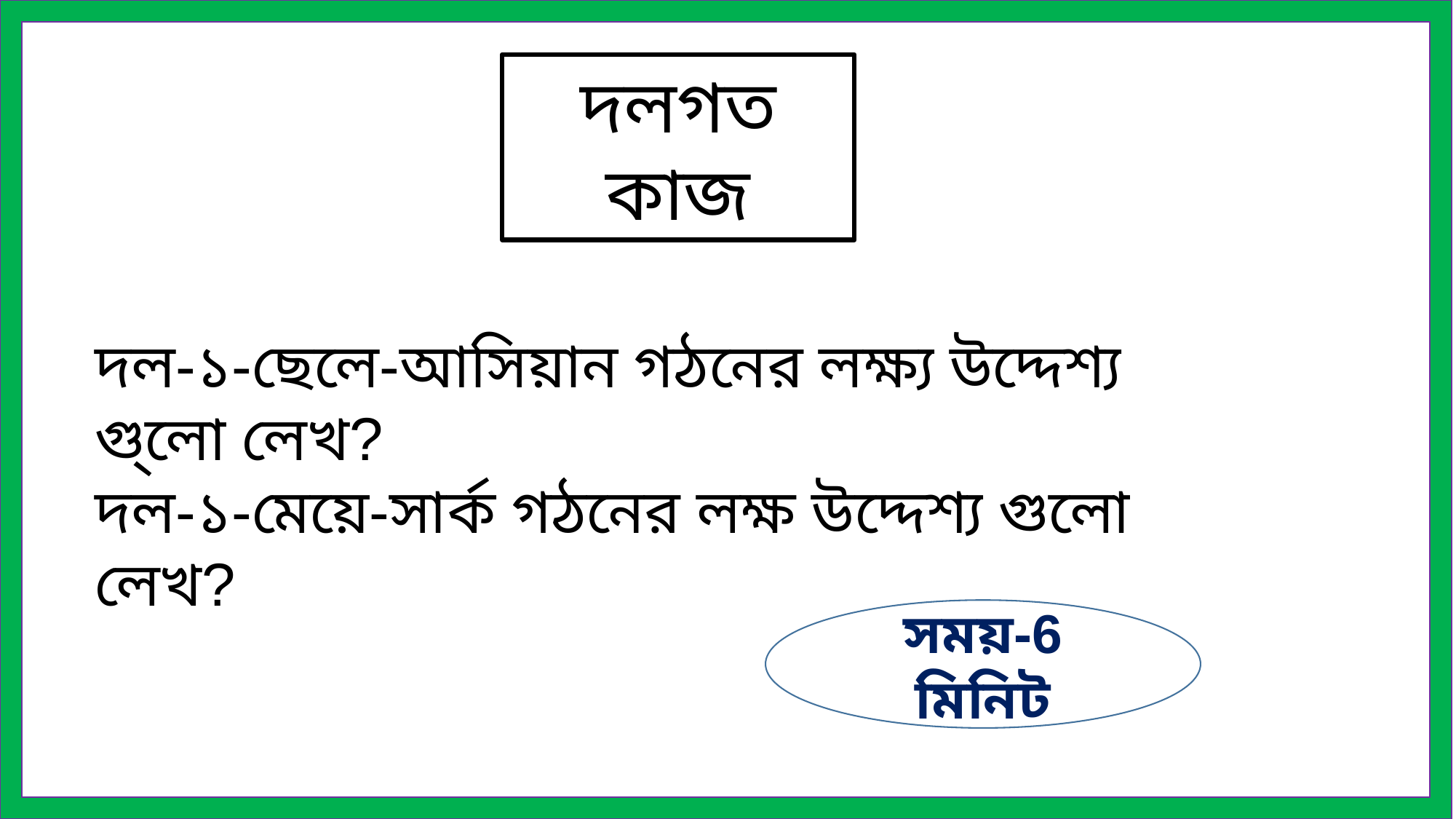

দলগত কাজ
দল-১-ছেলে-আসিয়ান গঠনের লক্ষ্য উদ্দেশ্য গু্লো লেখ?
দল-১-মেয়ে-সার্ক গঠনের লক্ষ উদ্দেশ্য গুলো লেখ?

সময়-6 মিনিট